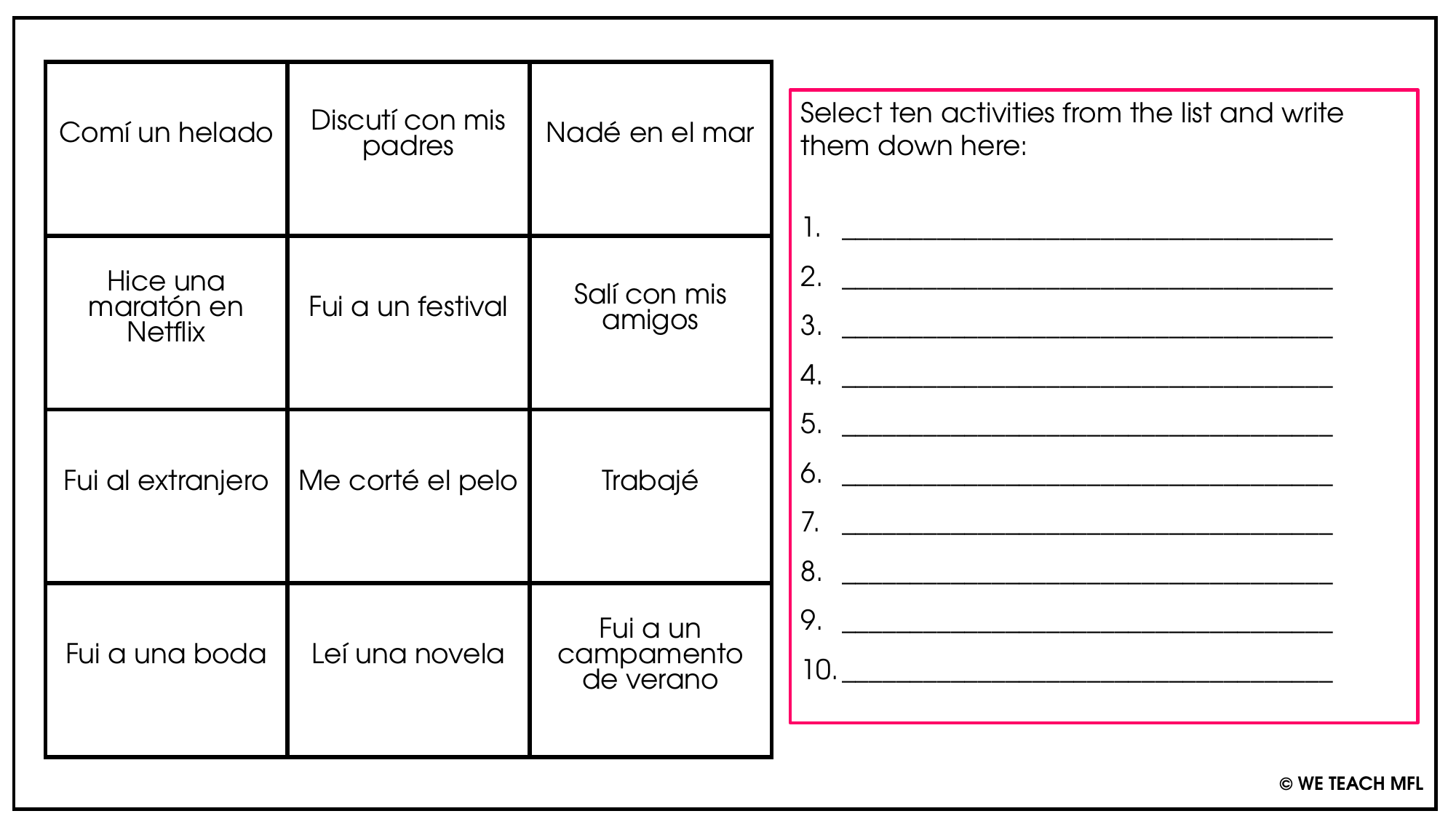

| Comí un helado | Discutí con mis padres | Nadé en el mar |
| --- | --- | --- |
| Hice una maratón en Netflix | Fui a un festival | Salí con mis amigos |
| Fui al extranjero | Me corté el pelo | Trabajé |
| Fui a una boda | Leí una novela | Fui a un campamento de verano |
Select ten activities from the list and write them down here:

____________________________________
____________________________________
____________________________________
____________________________________
____________________________________
____________________________________
____________________________________
____________________________________
____________________________________
____________________________________

© WE TEACH MFL